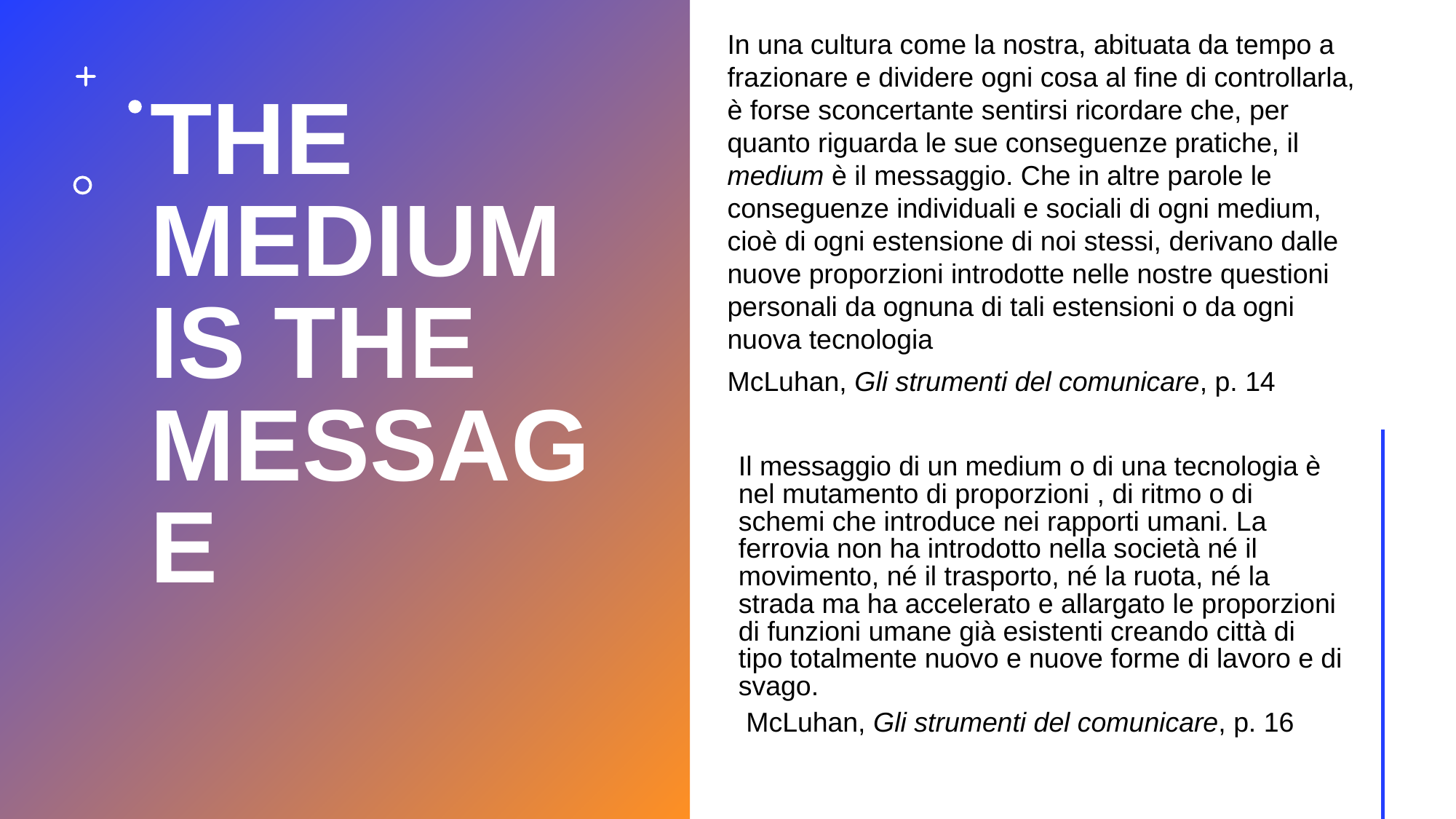

THE MEDIUM IS THE MESSAGE
In una cultura come la nostra, abituata da tempo a frazionare e dividere ogni cosa al fine di controllarla, è forse sconcertante sentirsi ricordare che, per quanto riguarda le sue conseguenze pratiche, il medium è il messaggio. Che in altre parole le conseguenze individuali e sociali di ogni medium, cioè di ogni estensione di noi stessi, derivano dalle nuove proporzioni introdotte nelle nostre questioni personali da ognuna di tali estensioni o da ogni nuova tecnologia
McLuhan, Gli strumenti del comunicare, p. 14

Il messaggio di un medium o di una tecnologia è nel mutamento di proporzioni , di ritmo o di schemi che introduce nei rapporti umani. La ferrovia non ha introdotto nella società né il movimento, né il trasporto, né la ruota, né la strada ma ha accelerato e allargato le proporzioni di funzioni umane già esistenti creando città di tipo totalmente nuovo e nuove forme di lavoro e di svago.
 McLuhan, Gli strumenti del comunicare, p. 16